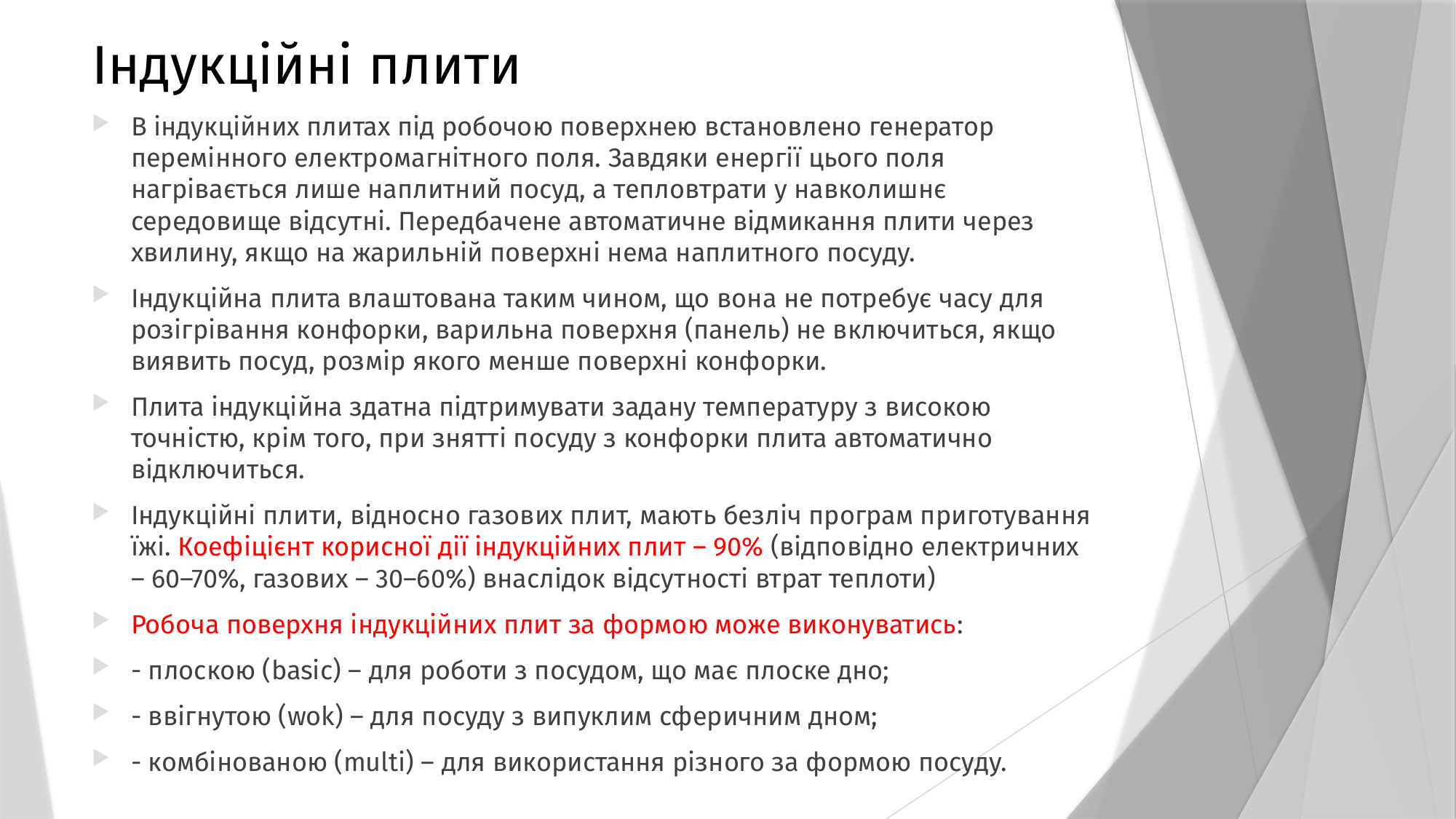

# Індукційні плити
В індукційних плитах під робочою поверхнею встановлено генератор перемінного електромагнітного поля. Завдяки енергії цього поля нагрівається лише наплитний посуд, а тепловтрати у навколишнє середовище відсутні. Передбачене автоматичне відмикання плити через хвилину, якщо на жарильній поверхні нема наплитного посуду.
Індукційна плита влаштована таким чином, що вона не потребує часу для розігрівання конфорки, варильна поверхня (панель) не включиться, якщо виявить посуд, розмір якого менше поверхні конфорки.
Плита індукційна здатна підтримувати задану температуру з високою точністю, крім того, при знятті посуду з конфорки плита автоматично відключиться.
Індукційні плити, відносно газових плит, мають безліч програм приготування їжі. Коефіцієнт корисної дії індукційних плит – 90% (відповідно електричних – 60–70%, газових – 30–60%) внаслідок відсутності втрат теплоти)
Робоча поверхня індукційних плит за формою може виконуватись:
- плоскою (basic) – для роботи з посудом, що має плоске дно;
- ввігнутою (wok) – для посуду з випуклим сферичним дном;
- комбінованою (multi) – для використання різного за формою посуду.